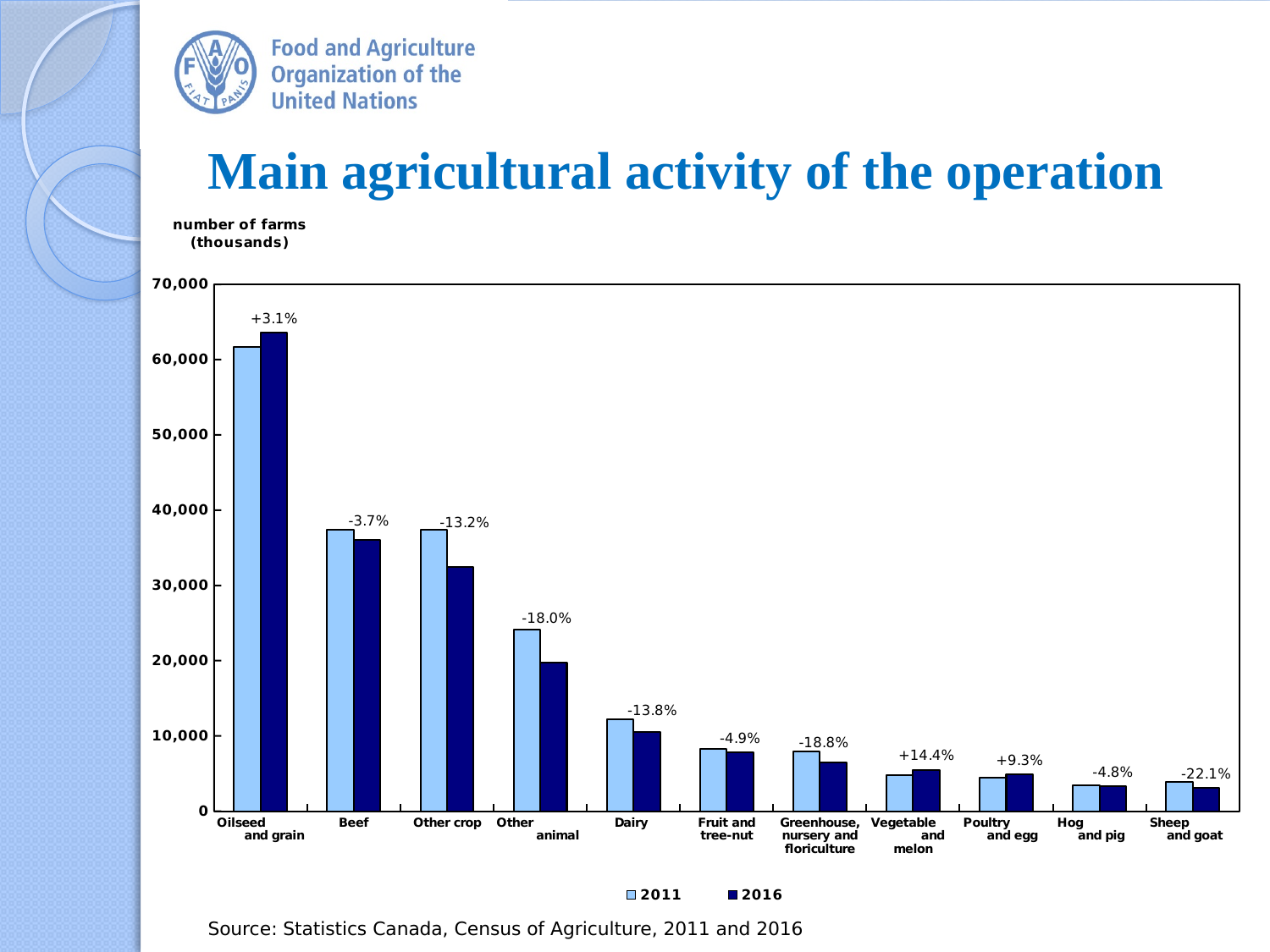

# Main agricultural activity of the operation

### Chart

| Category | 2011 | 2016 |
|---|---|---|
| Oilseed                  and grain | 61692.0 | 63628.0 |
| Beef | 37406.0 | 36013.0 |
| Other crop | 37402.0 | 32462.0 |
| Other                       animal | 24124.0 | 19792.0 |
| Dairy  | 12207.0 | 10525.0 |
| Fruit and tree-nut | 8253.0 | 7845.0 |
| Greenhouse, nursery and floriculture | 7946.0 | 6449.0 |
| Vegetable                and melon | 4822.0 | 5514.0 |
| Poultry              and egg | 4484.0 | 4903.0 |
| Hog                 and pig | 3470.0 | 3305.0 |
| Sheep              and goat | 3924.0 | 3056.0 |
Source: Statistics Canada, Census of Agriculture, 2011 and 2016